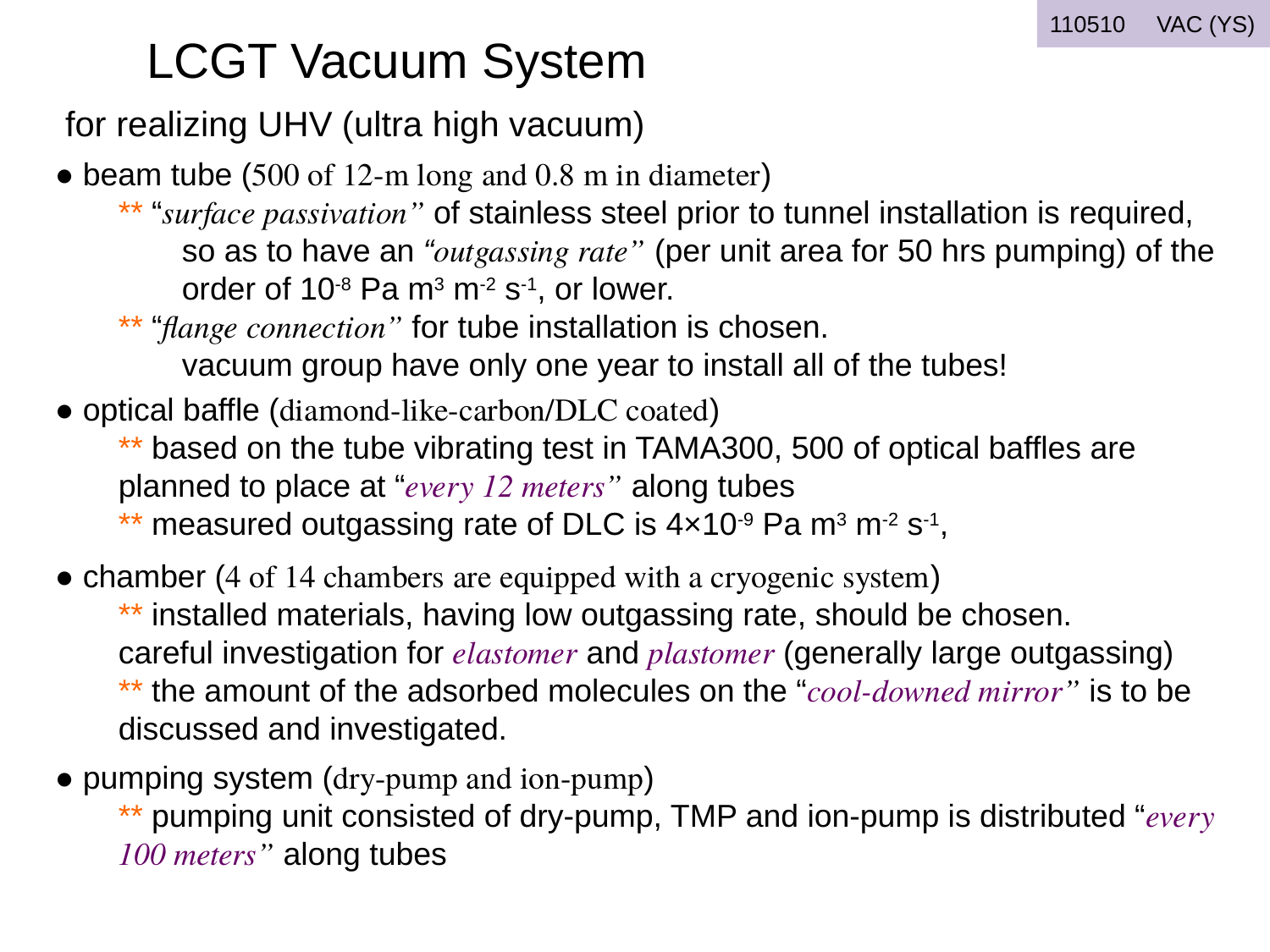

110510　VAC (YS)
# LCGT Vacuum System
for realizing UHV (ultra high vacuum)
● beam tube (500 of 12-m long and 0.8 m in diameter)
** “surface passivation” of stainless steel prior to tunnel installation is required,
so as to have an “outgassing rate” (per unit area for 50 hrs pumping) of the order of 10-8 Pa m3 m-2 s-1, or lower.
** “flange connection” for tube installation is chosen.
vacuum group have only one year to install all of the tubes!
● optical baffle (diamond-like-carbon/DLC coated)
** based on the tube vibrating test in TAMA300, 500 of optical baffles are planned to place at “every 12 meters” along tubes
** measured outgassing rate of DLC is 4×10-9 Pa m3 m-2 s-1,
● chamber (4 of 14 chambers are equipped with a cryogenic system)
** installed materials, having low outgassing rate, should be chosen.
careful investigation for elastomer and plastomer (generally large outgassing)
** the amount of the adsorbed molecules on the “cool-downed mirror” is to be discussed and investigated.
● pumping system (dry-pump and ion-pump)
** pumping unit consisted of dry-pump, TMP and ion-pump is distributed “every 100 meters” along tubes